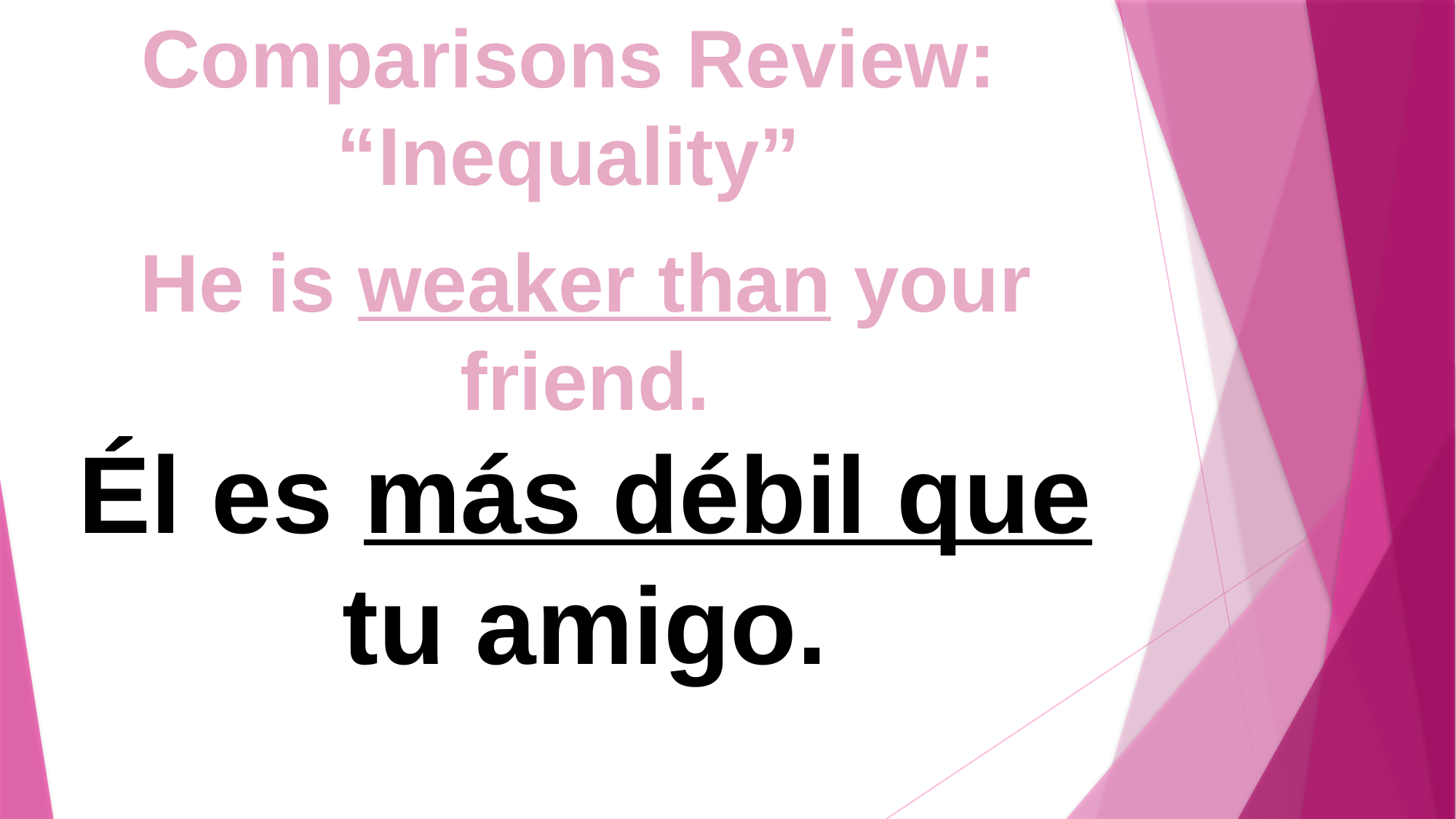

Comparisons Review:
“Inequality”
He is weaker than your friend.
Él es más débil que tu amigo.